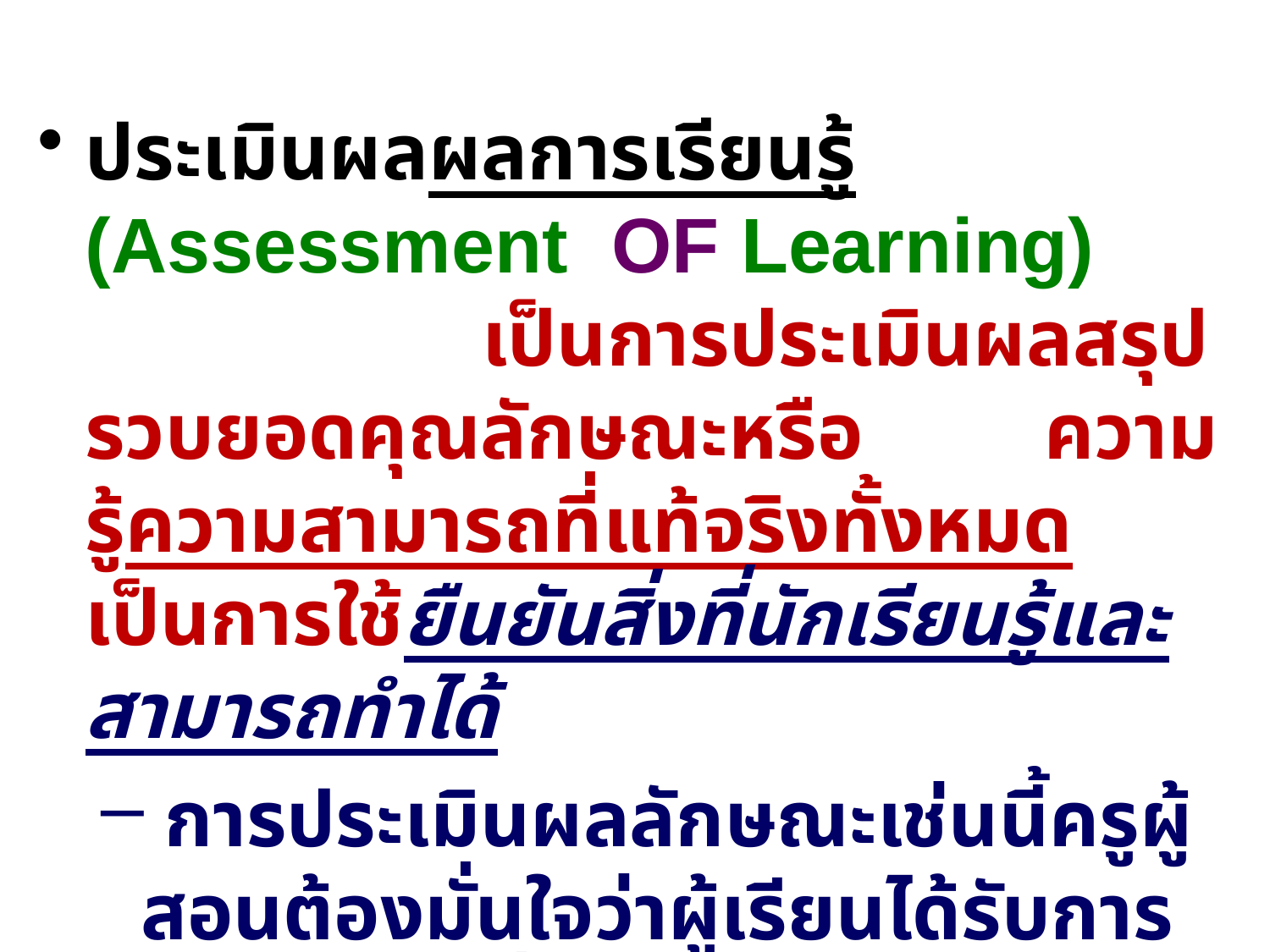

ประเมินผลผลการเรียนรู้ (Assessment  OF Learning)                                 	 เป็นการประเมินผลสรุปรวบยอดคุณลักษณะหรือ         ความรู้ความสามารถที่แท้จริงทั้งหมด เป็นการใช้ยืนยันสิ่งที่นักเรียนรู้และสามารถทำได้
 การประเมินผลลักษณะเช่นนี้ครูผู้สอนต้องมั่นใจว่าผู้เรียนได้รับการประเมินผลที่ได้มีการเตรียมการไว้อย่างถูกต้อง แม่นยำ  เพราะผลการประเมินจะถูกรายงานและถูกนำไปใช้ในการตัดสินใจในโอกาสต่างๆ